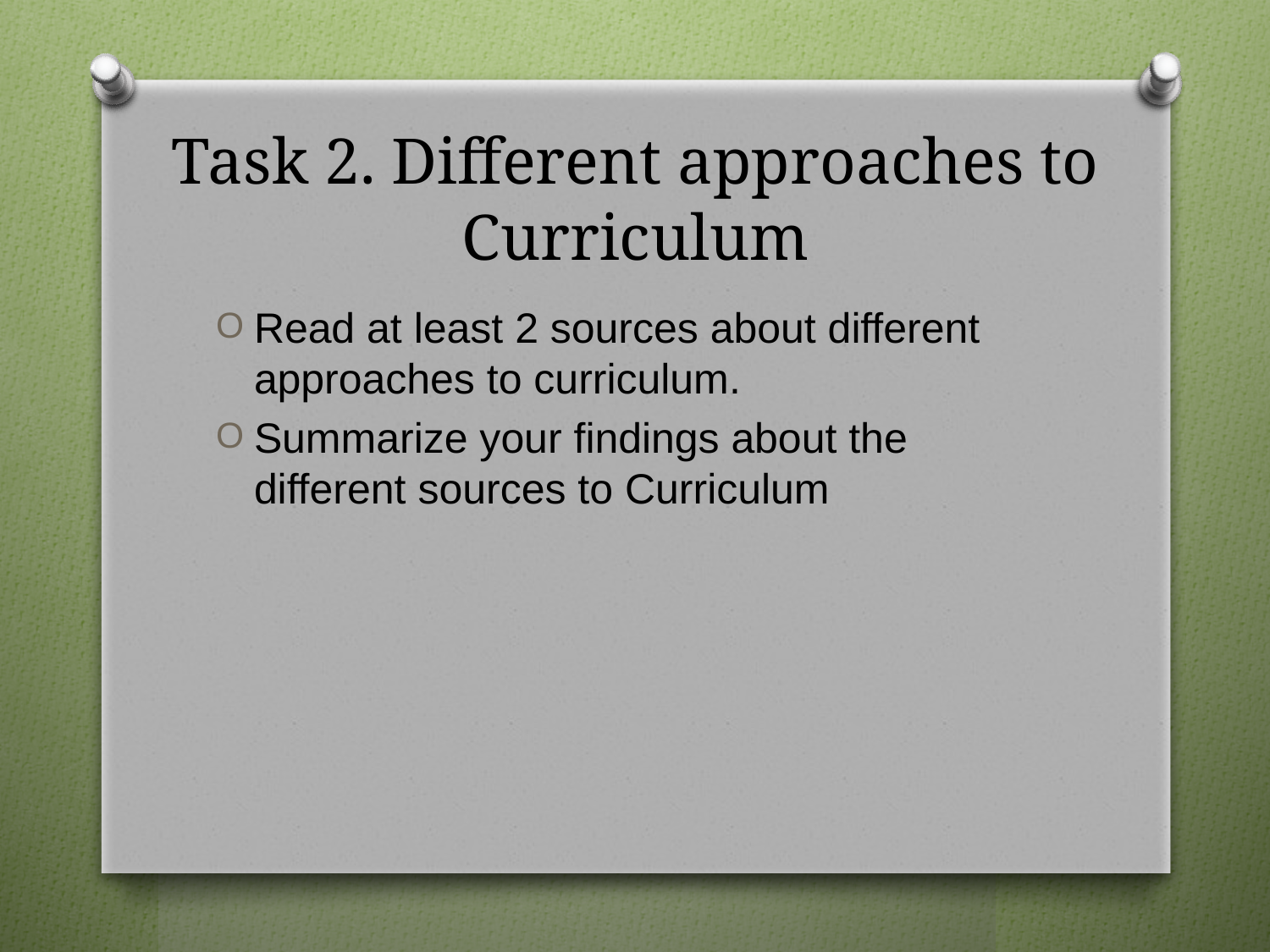

# Task 2. Different approaches to Curriculum
Read at least 2 sources about different approaches to curriculum.
Summarize your findings about the different sources to Curriculum